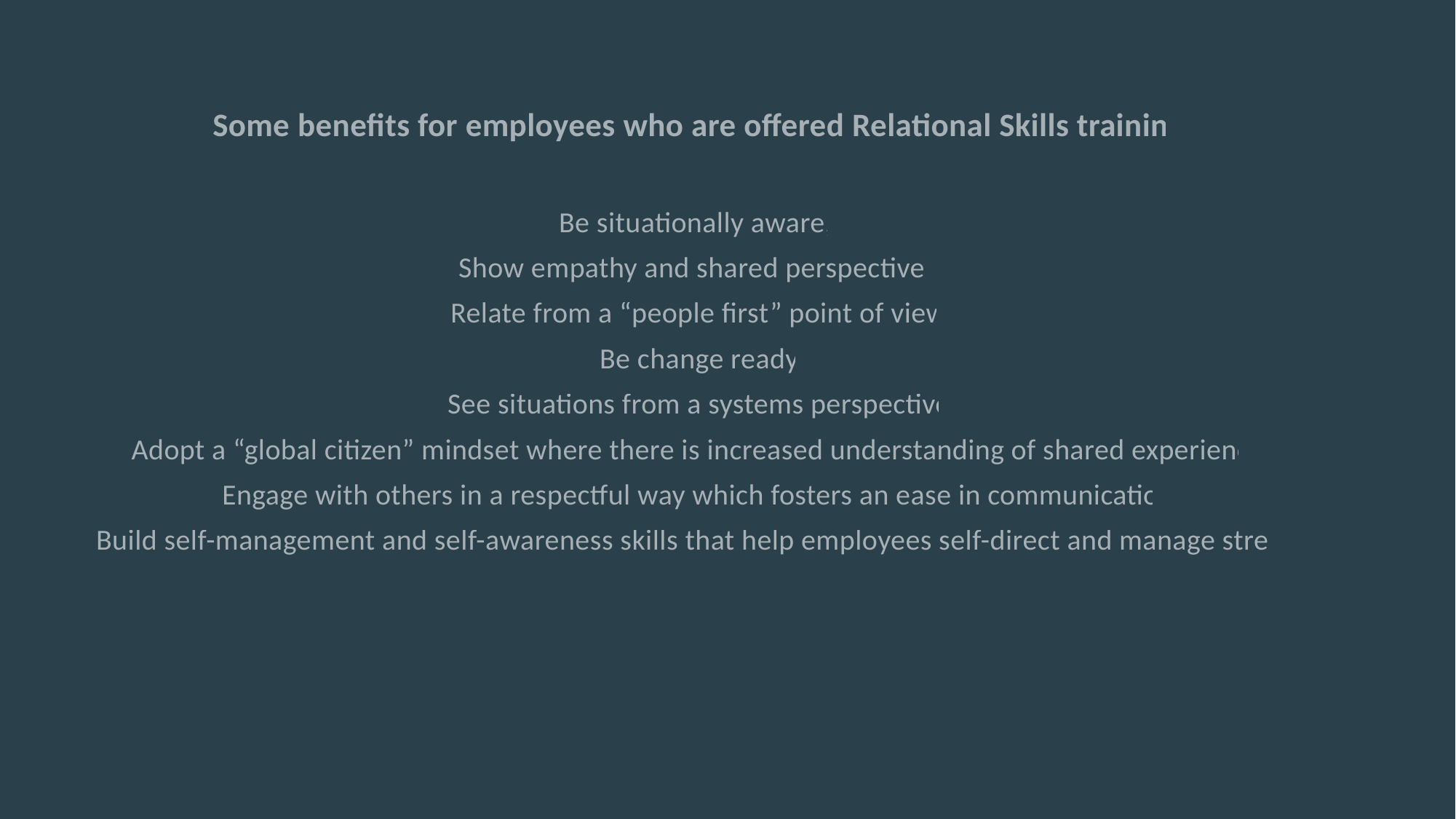

Some benefits for employees who are offered Relational Skills training

Be situationally aware,
Show empathy and shared perspective,
Relate from a “people first” point of view
Be change ready
See situations from a systems perspective
Adopt a “global citizen” mindset where there is increased understanding of shared experience
Engage with others in a respectful way which fosters an ease in communication
Build self-management and self-awareness skills that help employees self-direct and manage stress.